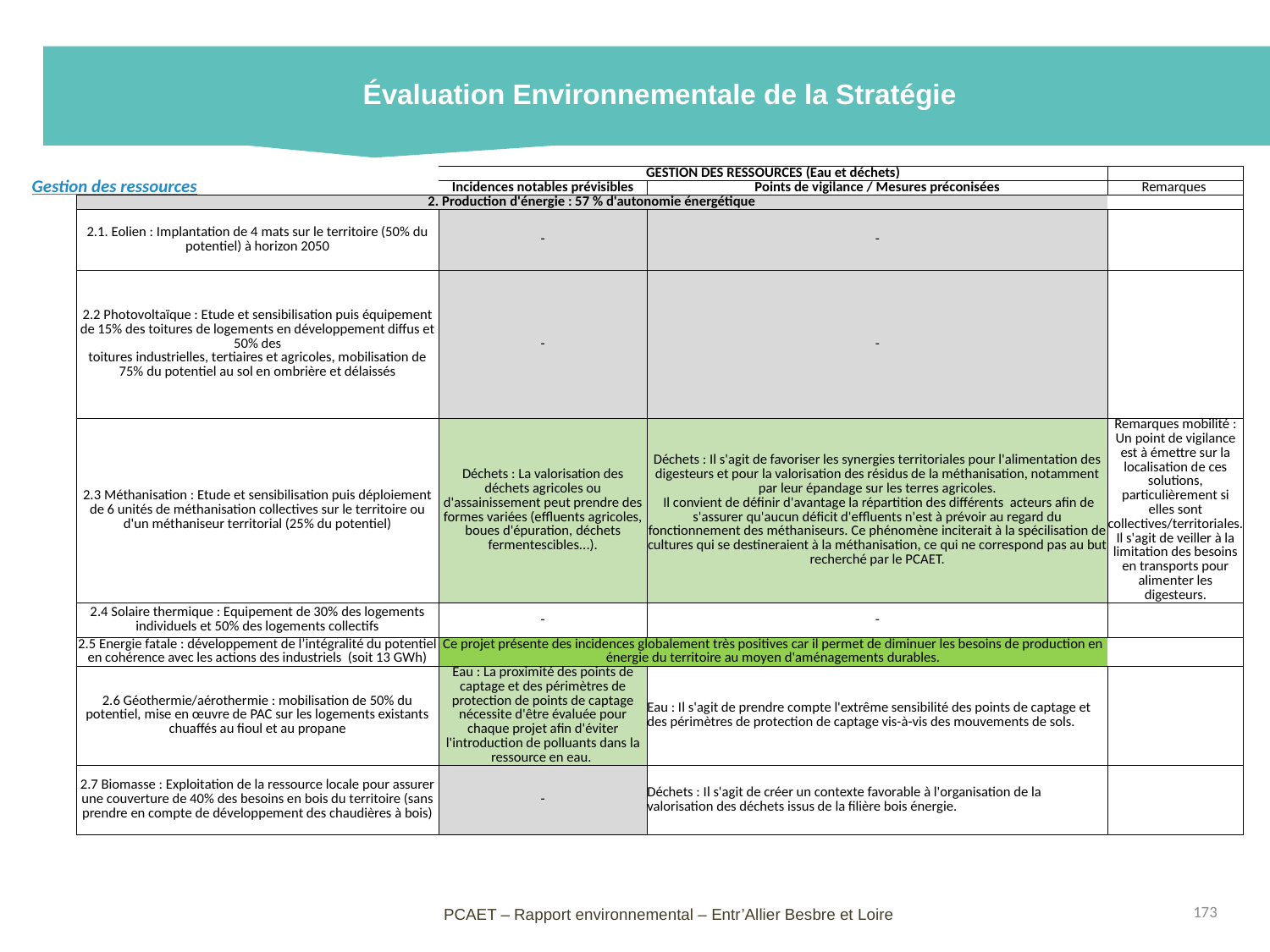

Évaluation Environnementale de la Stratégie
|  | GESTION DES RESSOURCES (Eau et déchets) |  |  |
| --- | --- | --- | --- |
|  | Incidences notables prévisibles | Points de vigilance / Mesures préconisées | Remarques |
| 2. Production d'énergie : 57 % d'autonomie énergétique |  |  |  |
| 2.1. Eolien : Implantation de 4 mats sur le territoire (50% du potentiel) à horizon 2050 | - | - |  |
| 2.2 Photovoltaïque : Etude et sensibilisation puis équipement de 15% des toitures de logements en développement diffus et 50% des toitures industrielles, tertiaires et agricoles, mobilisation de 75% du potentiel au sol en ombrière et délaissés | - | - |  |
| 2.3 Méthanisation : Etude et sensibilisation puis déploiement de 6 unités de méthanisation collectives sur le territoire ou d'un méthaniseur territorial (25% du potentiel) | Déchets : La valorisation des déchets agricoles ou d'assainissement peut prendre des formes variées (effluents agricoles, boues d'épuration, déchets fermentescibles...). | Déchets : Il s'agit de favoriser les synergies territoriales pour l'alimentation des digesteurs et pour la valorisation des résidus de la méthanisation, notamment par leur épandage sur les terres agricoles. Il convient de définir d'avantage la répartition des différents acteurs afin de s'assurer qu'aucun déficit d'effluents n'est à prévoir au regard du fonctionnement des méthaniseurs. Ce phénomène inciterait à la spécilisation de cultures qui se destineraient à la méthanisation, ce qui ne correspond pas au but recherché par le PCAET. | Remarques mobilité : Un point de vigilance est à émettre sur la localisation de ces solutions, particulièrement si elles sont collectives/territoriales. Il s'agit de veiller à la limitation des besoins en transports pour alimenter les digesteurs. |
| 2.4 Solaire thermique : Equipement de 30% des logements individuels et 50% des logements collectifs | - | - |  |
| 2.5 Energie fatale : développement de l’intégralité du potentiel en cohérence avec les actions des industriels (soit 13 GWh) | Ce projet présente des incidences globalement très positives car il permet de diminuer les besoins de production en énergie du territoire au moyen d'aménagements durables. |  |  |
| 2.6 Géothermie/aérothermie : mobilisation de 50% du potentiel, mise en œuvre de PAC sur les logements existants chuaffés au fioul et au propane | Eau : La proximité des points de captage et des périmètres de protection de points de captage nécessite d'être évaluée pour chaque projet afin d'éviter l'introduction de polluants dans la ressource en eau. | Eau : Il s'agit de prendre compte l'extrême sensibilité des points de captage et des périmètres de protection de captage vis-à-vis des mouvements de sols. |  |
| 2.7 Biomasse : Exploitation de la ressource locale pour assurer une couverture de 40% des besoins en bois du territoire (sans prendre en compte de développement des chaudières à bois) | - | Déchets : Il s'agit de créer un contexte favorable à l'organisation de la valorisation des déchets issus de la filière bois énergie. |  |

Gestion des ressources

173